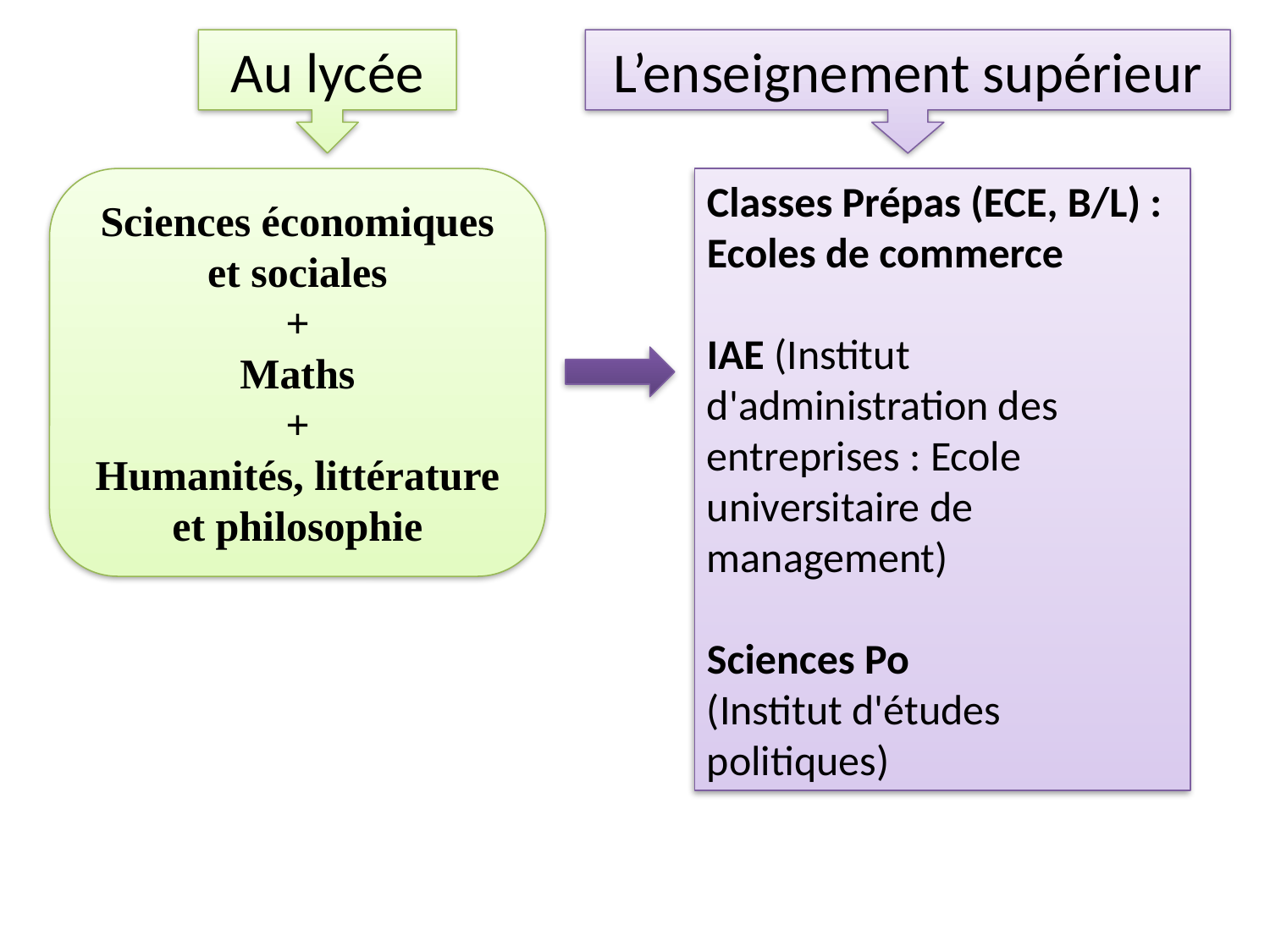

Au lycée
L’enseignement supérieur
Sciences économiques et sociales
+
Maths
+
Humanités, littérature et philosophie
Classes Prépas (ECE, B/L) : Ecoles de commerce

IAE (Institut d'administration des entreprises : Ecole universitaire de management)

Sciences Po
(Institut d'études politiques)